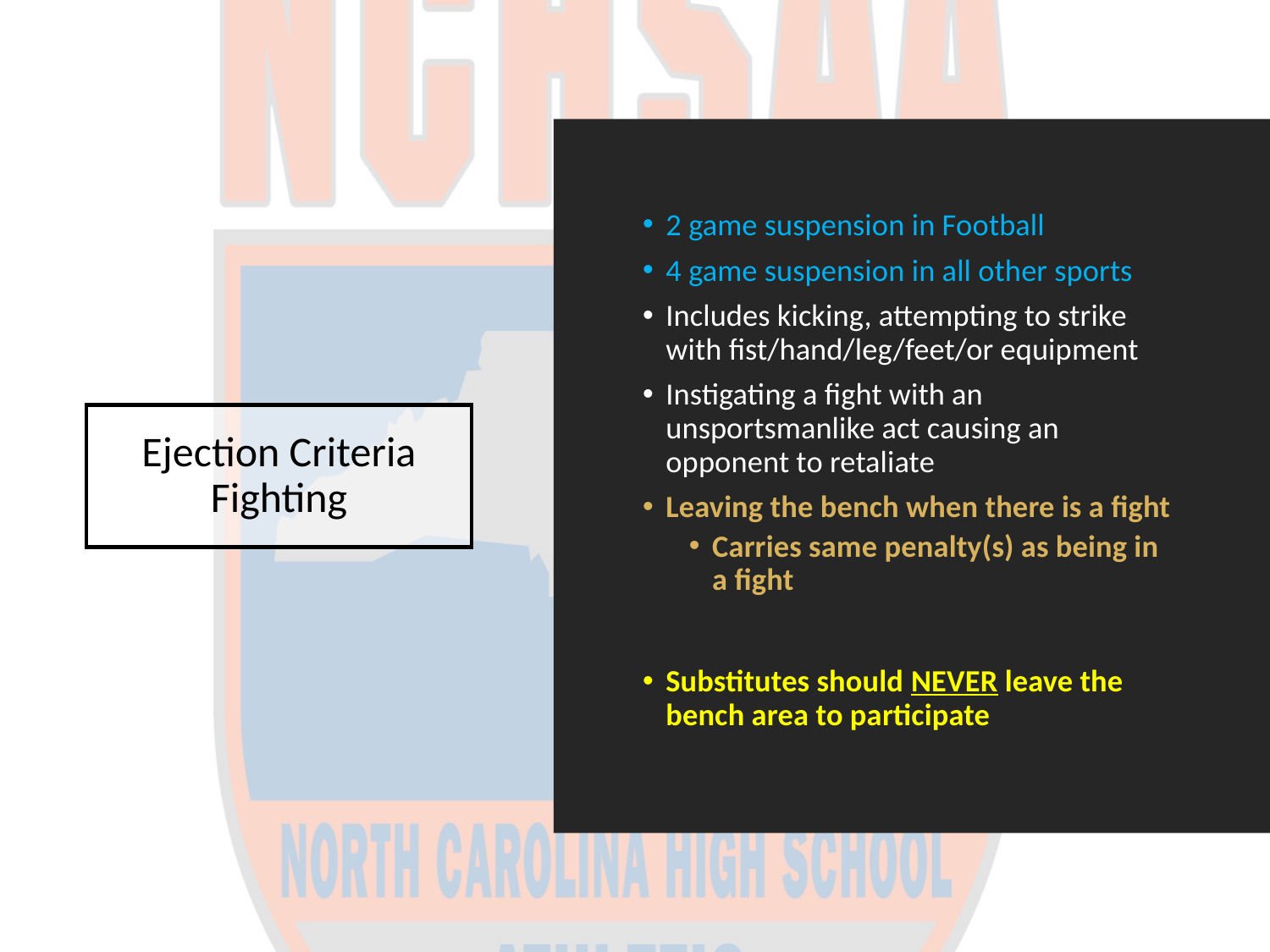

2 game suspension in Football
4 game suspension in all other sports
Includes kicking, attempting to strike with fist/hand/leg/feet/or equipment
Instigating a fight with an unsportsmanlike act causing an opponent to retaliate
Leaving the bench when there is a fight
Carries same penalty(s) as being in a fight

Substitutes should NEVER leave the bench area to participate

# Ejection Criteria Fighting